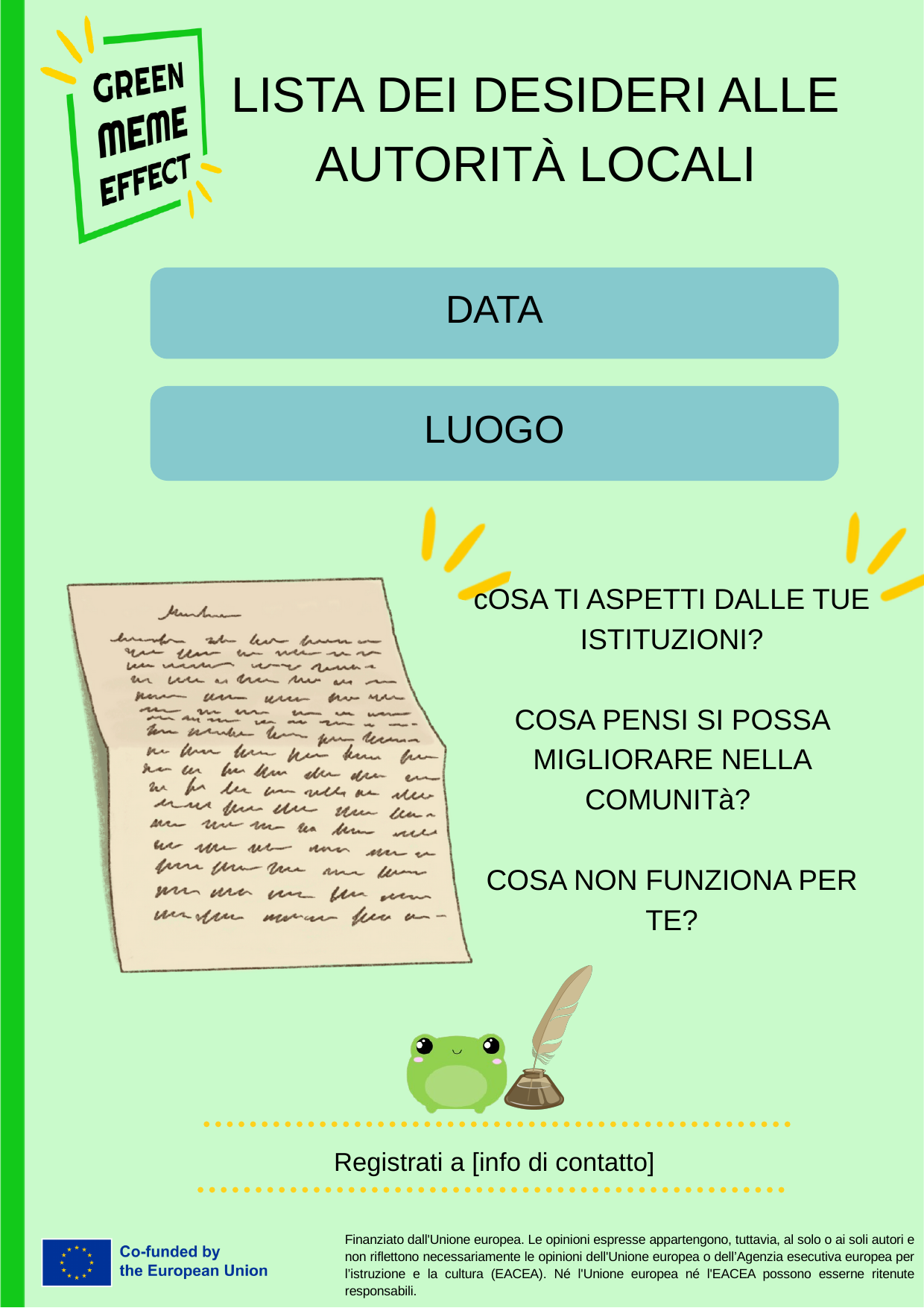

LISTA DEI DESIDERI ALLE AUTORITÀ LOCALI

DATA

LUOGO

cOSA TI ASPETTI DALLE TUE ISTITUZIONI?

COSA PENSI SI POSSA MIGLIORARE NELLA COMUNITà?

COSA NON FUNZIONA PER TE?

Registrati a [info di contatto]

Finanziato dall'Unione europea. Le opinioni espresse appartengono, tuttavia, al solo o ai soli autori e non riflettono necessariamente le opinioni dell'Unione europea o dell’Agenzia esecutiva europea per l’istruzione e la cultura (EACEA). Né l'Unione europea né l'EACEA possono esserne ritenute responsabili.